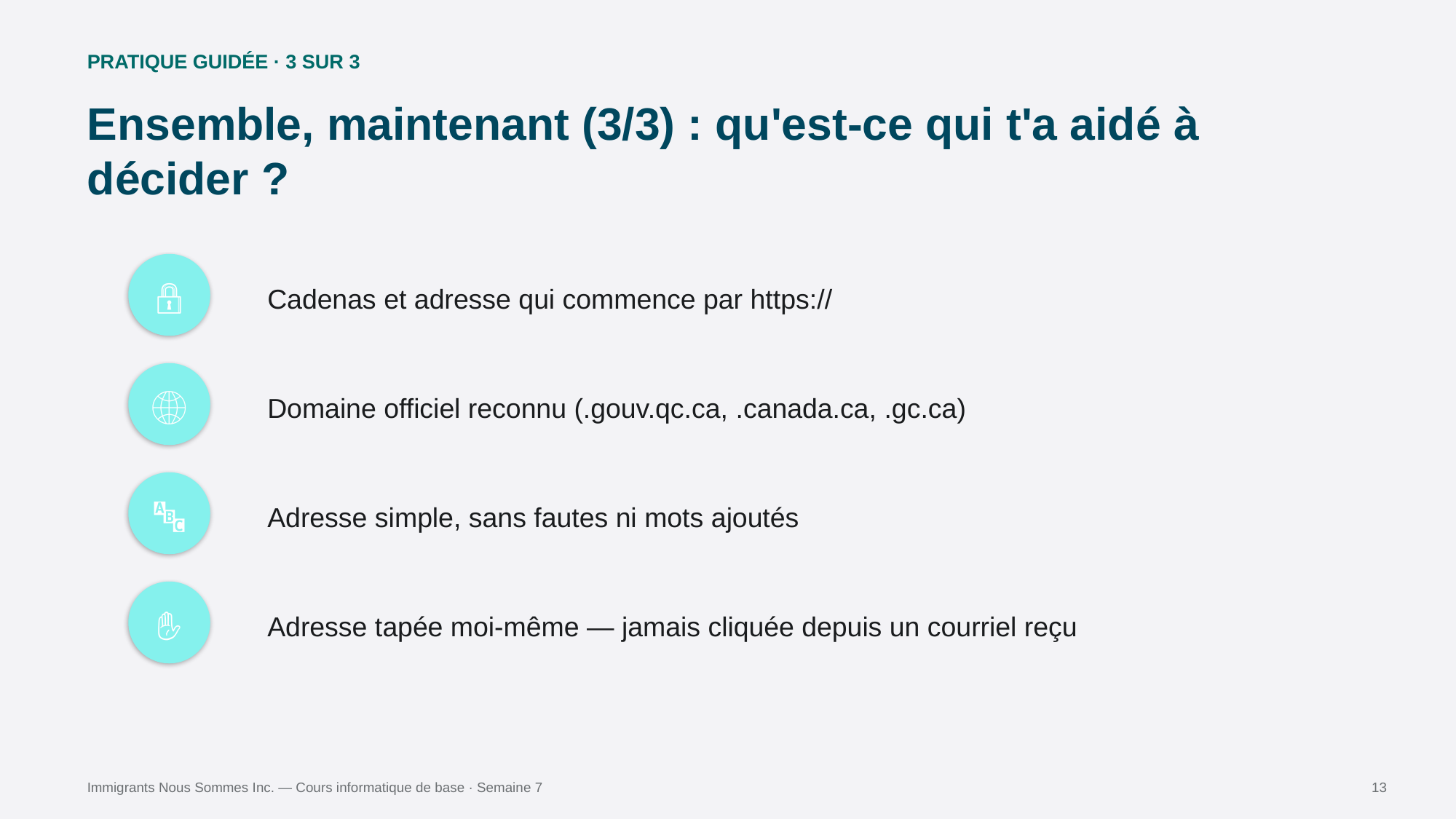

PRATIQUE GUIDÉE · 3 SUR 3
Ensemble, maintenant (3/3) : qu'est-ce qui t'a aidé à décider ?
🔒
Cadenas et adresse qui commence par https://
🌐
Domaine officiel reconnu (.gouv.qc.ca, .canada.ca, .gc.ca)
🔤
Adresse simple, sans fautes ni mots ajoutés
✋
Adresse tapée moi-même — jamais cliquée depuis un courriel reçu
Immigrants Nous Sommes Inc. — Cours informatique de base · Semaine 7
13